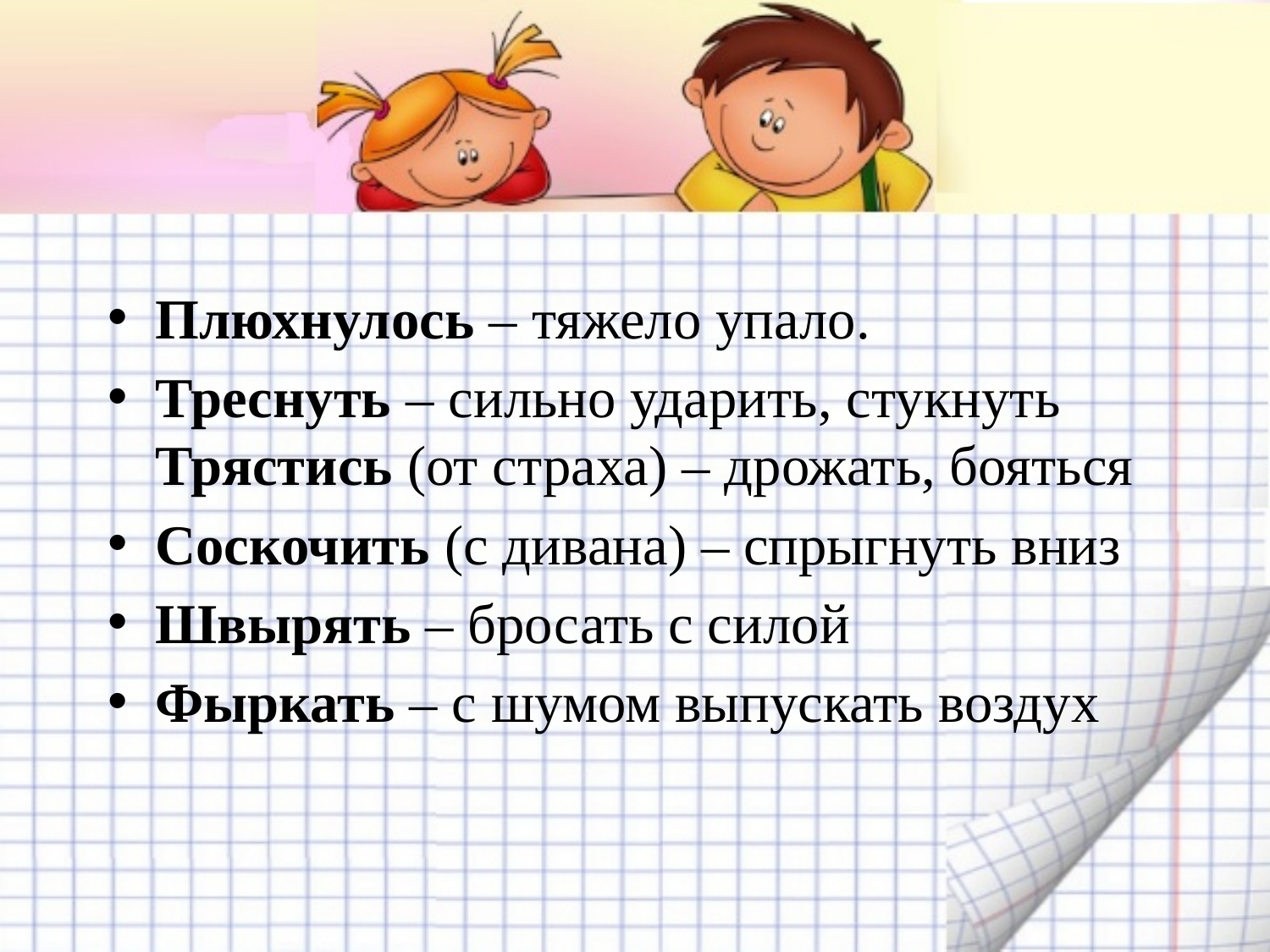

Плюхнулось – тяжело упало.
Треснуть – сильно ударить, стукнуть Трястись (от страха) – дрожать, бояться
Соскочить (с дивана) – спрыгнуть вниз
Швырять – бросать с силой
Фыркать – с шумом выпускать воздух